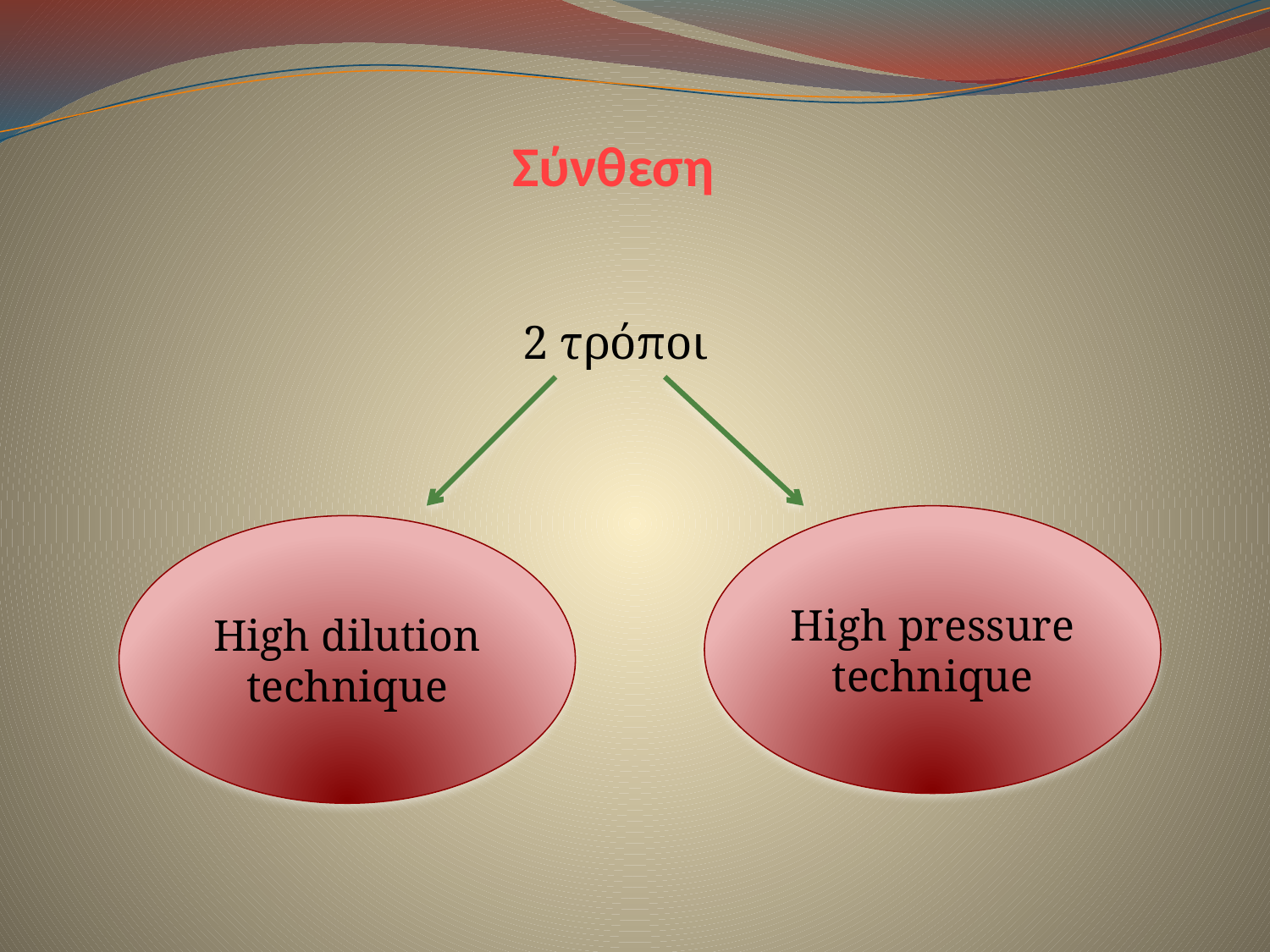

# Σύνθεση
2 τρόποι

High pressure technique
High dilution technique